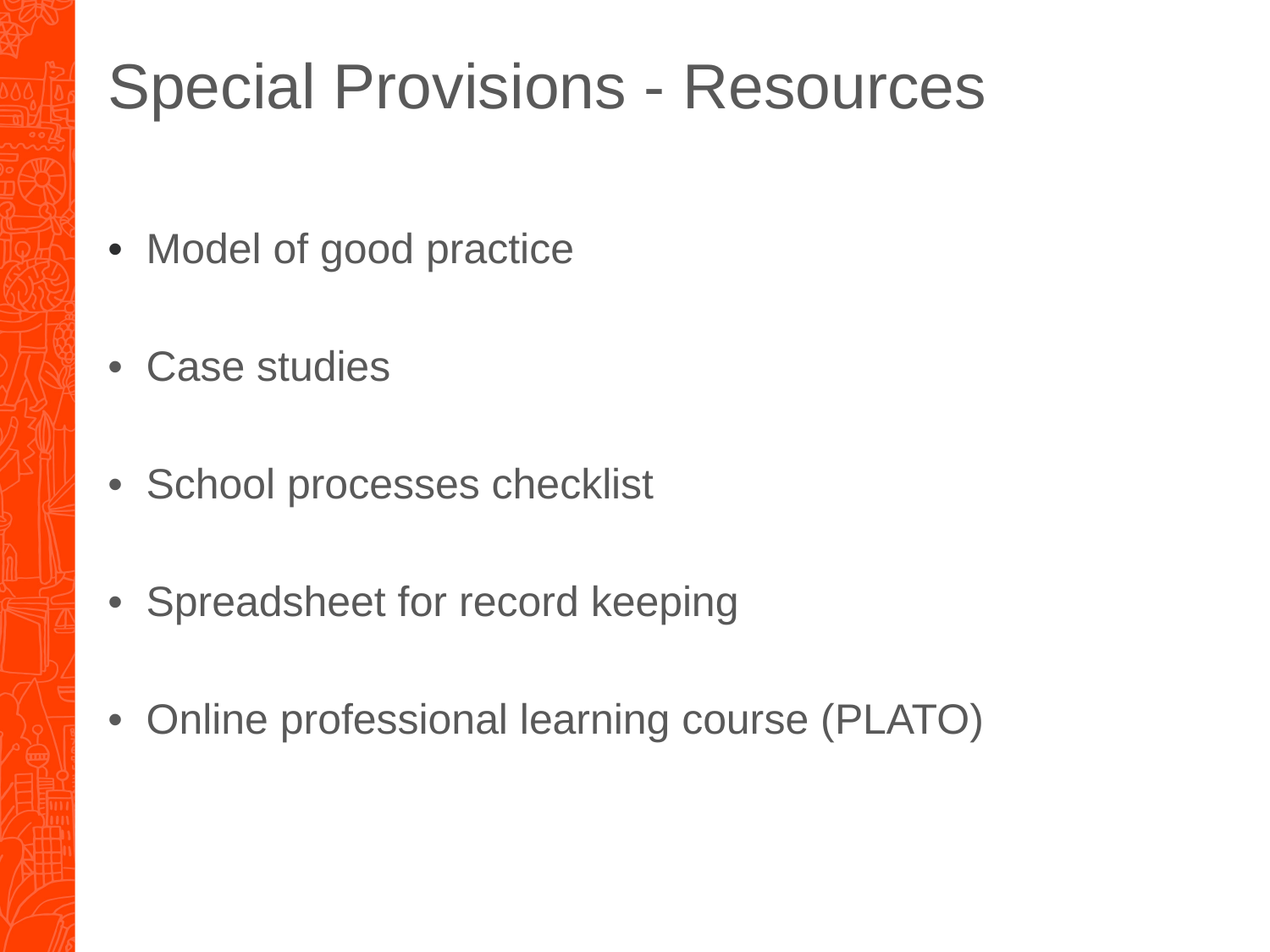

# Special Provisions - Resources
•  Model of good practice

•  Case studies

•  School processes checklist

•  Spreadsheet for record keeping

•  Online professional learning course (PLATO)